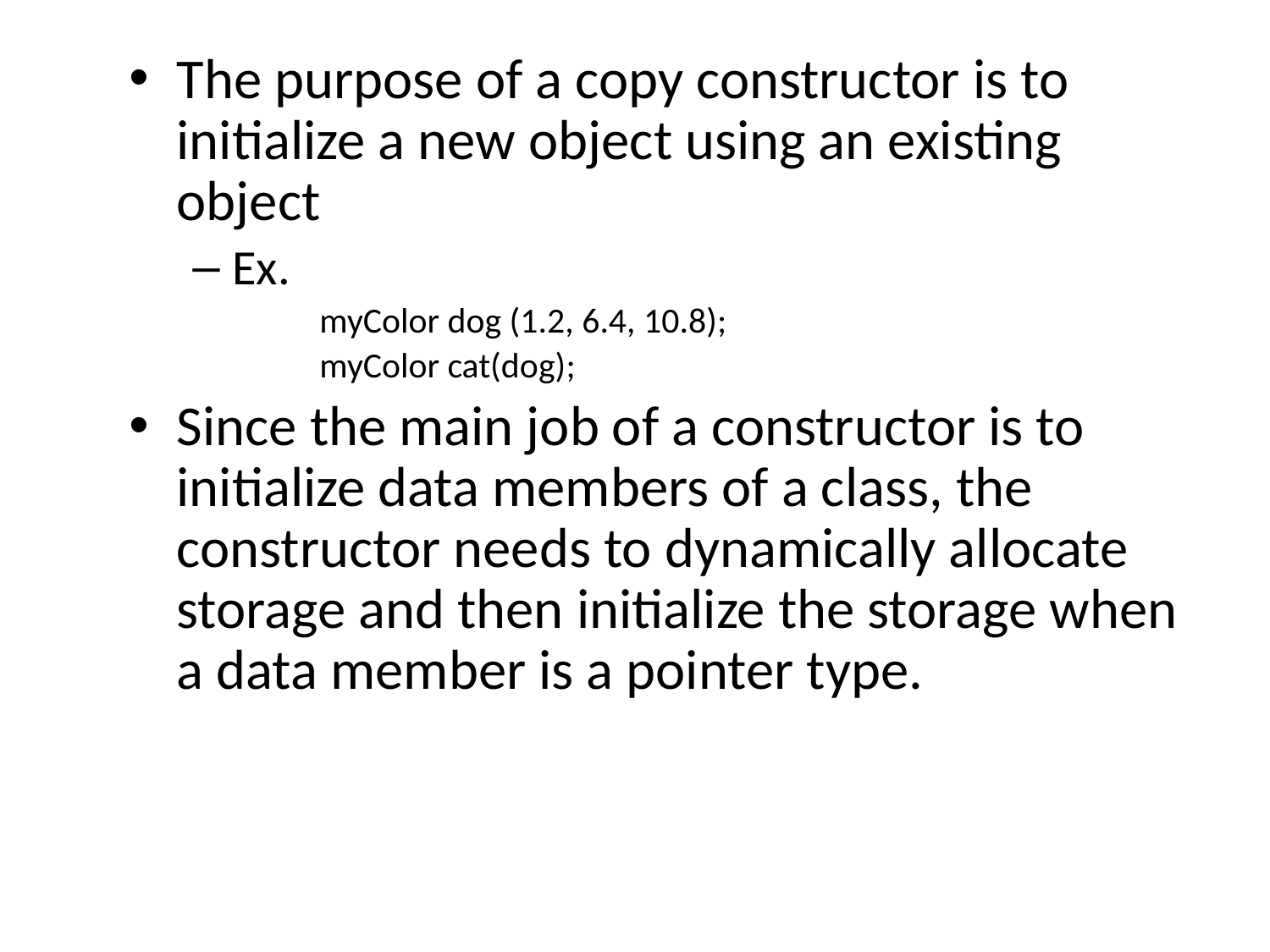

The purpose of a copy constructor is to initialize a new object using an existing object
Ex.
myColor dog (1.2, 6.4, 10.8);
myColor cat(dog);
Since the main job of a constructor is to initialize data members of a class, the constructor needs to dynamically allocate storage and then initialize the storage when a data member is a pointer type.